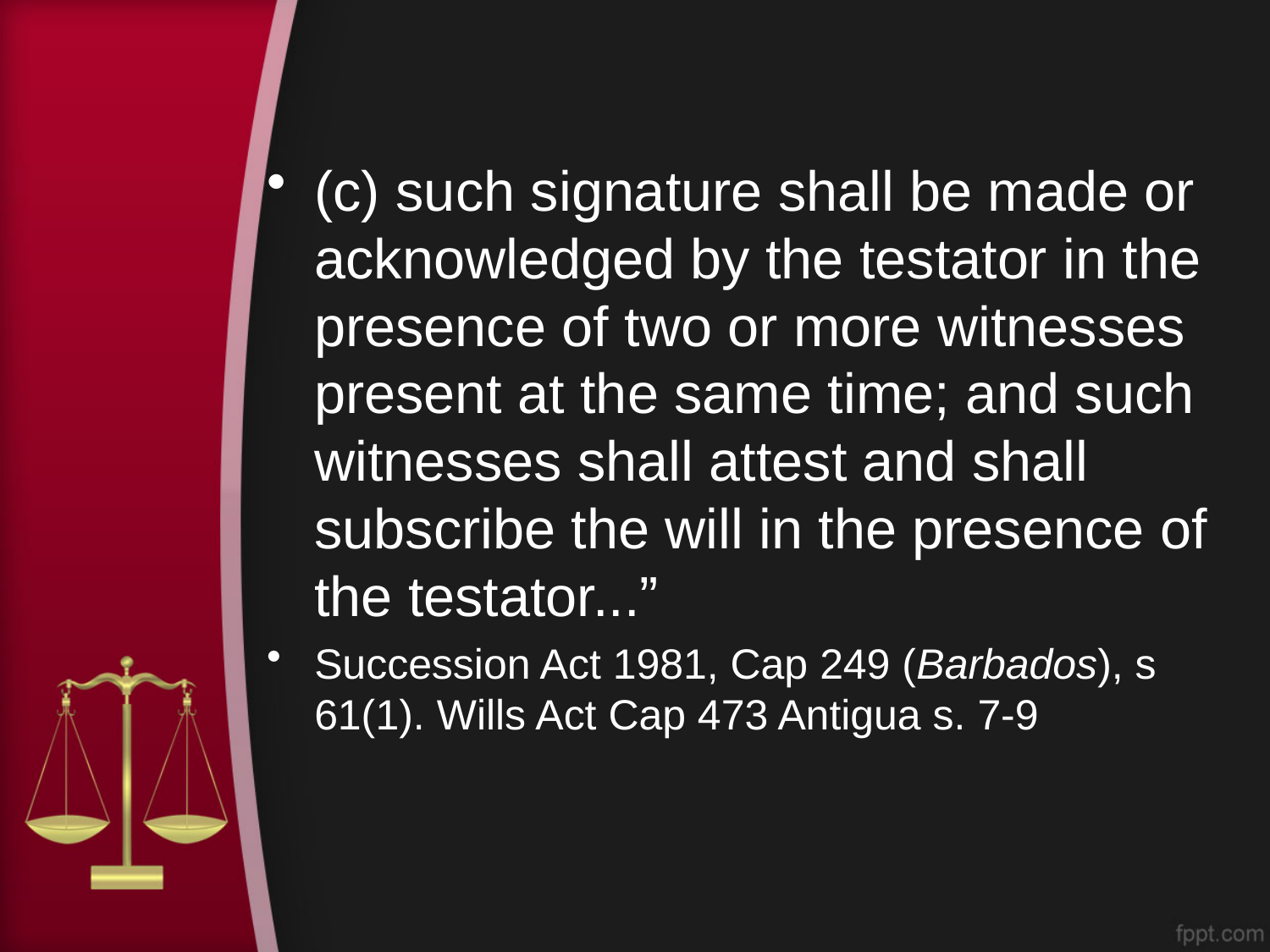

(c) such signature shall be made or acknowledged by the testator in the presence of two or more witnesses present at the same time; and such witnesses shall attest and shall subscribe the will in the presence of the testator...”
Succession Act 1981, Cap 249 (Barbados), s 61(1). Wills Act Cap 473 Antigua s. 7-9